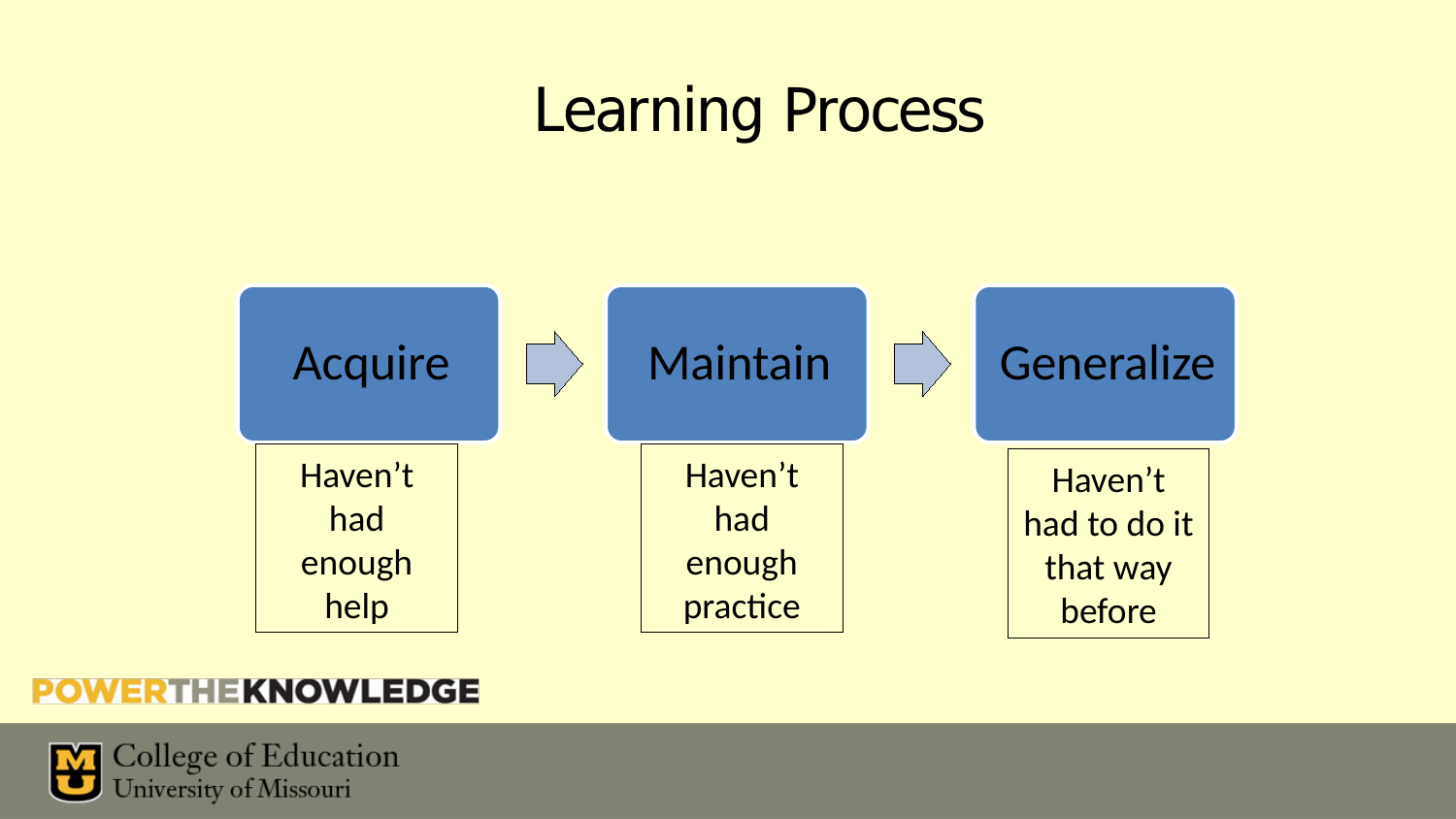

Acquire

Maintain

Generalize
#
Learning Process

Haven’t had enough help
Haven’t had enough practice
Haven’t had to do it that way before